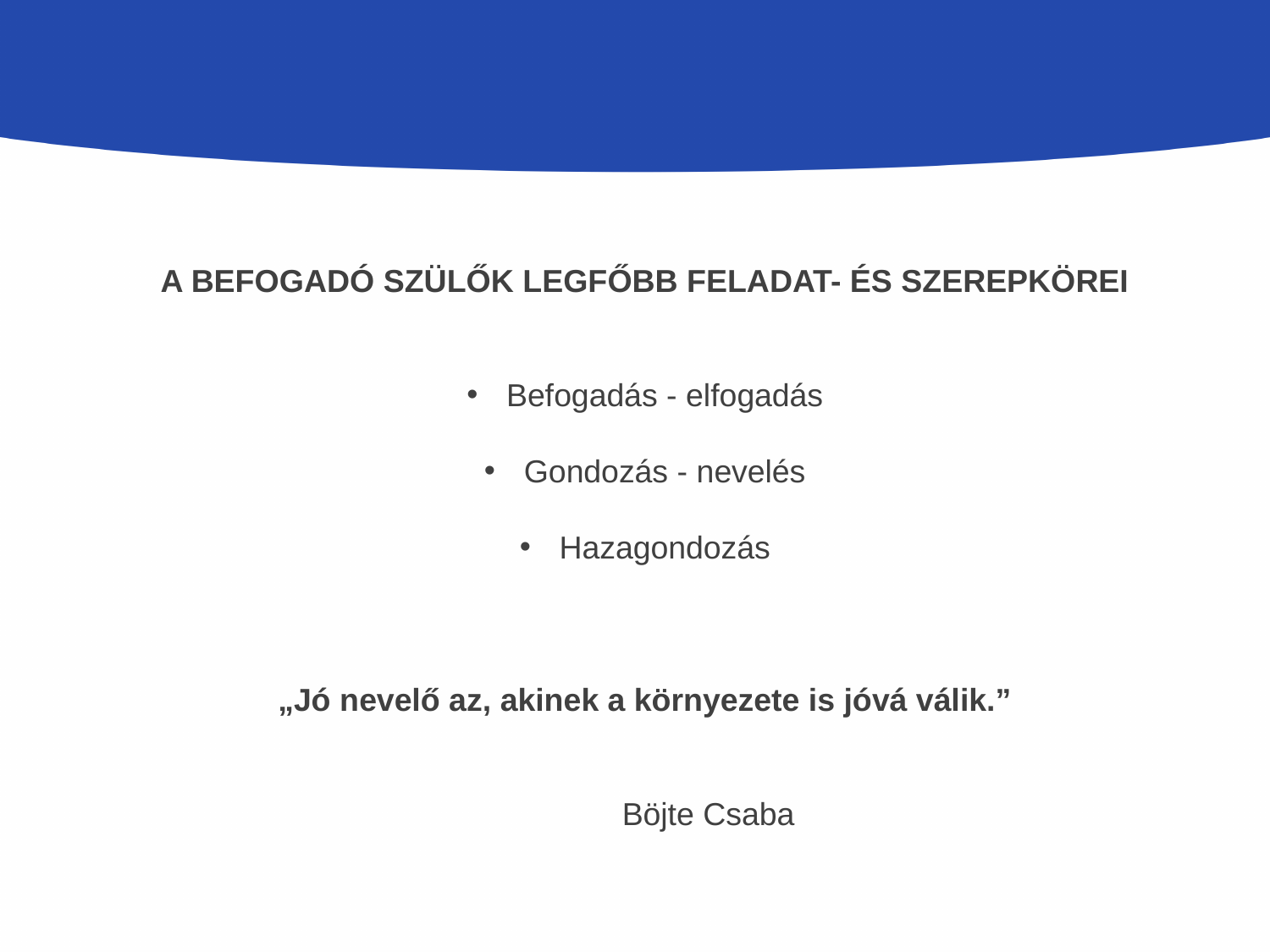

#

A BEFOGADÓ SZÜLŐK LEGFŐBB FELADAT- ÉS SZEREPKÖREI

Befogadás - elfogadás

Gondozás - nevelés

Hazagondozás

„Jó nevelő az, akinek a környezete is jóvá válik.”

								Böjte Csaba